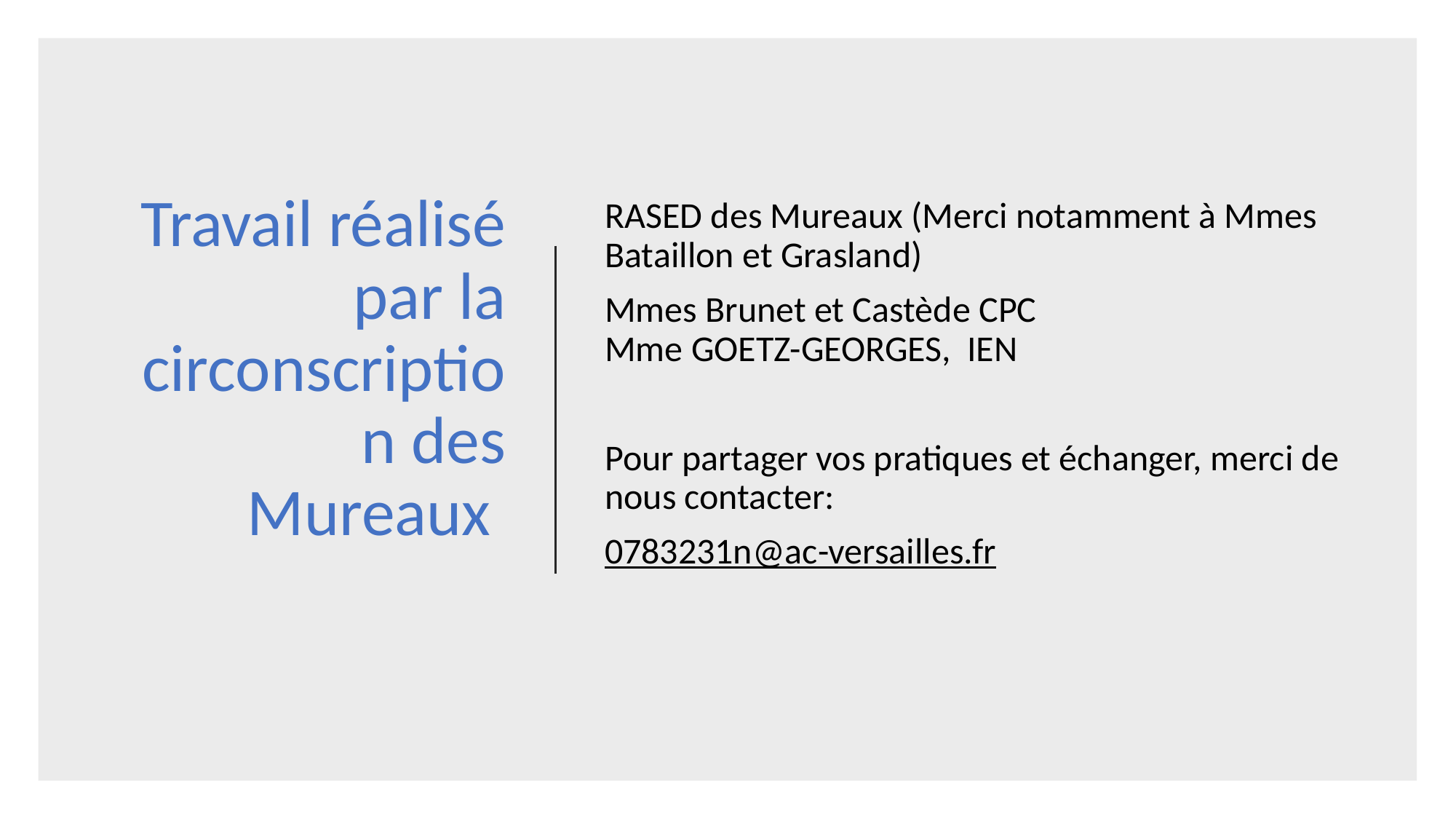

# Travail réalisé par la circonscription des Mureaux

RASED des Mureaux (Merci notamment à Mmes Bataillon et Grasland)
Mmes Brunet et Castède CPC
Mme GOETZ-GEORGES,  IEN

Pour partager vos pratiques et échanger, merci de nous contacter:
0783231n@ac-versailles.fr